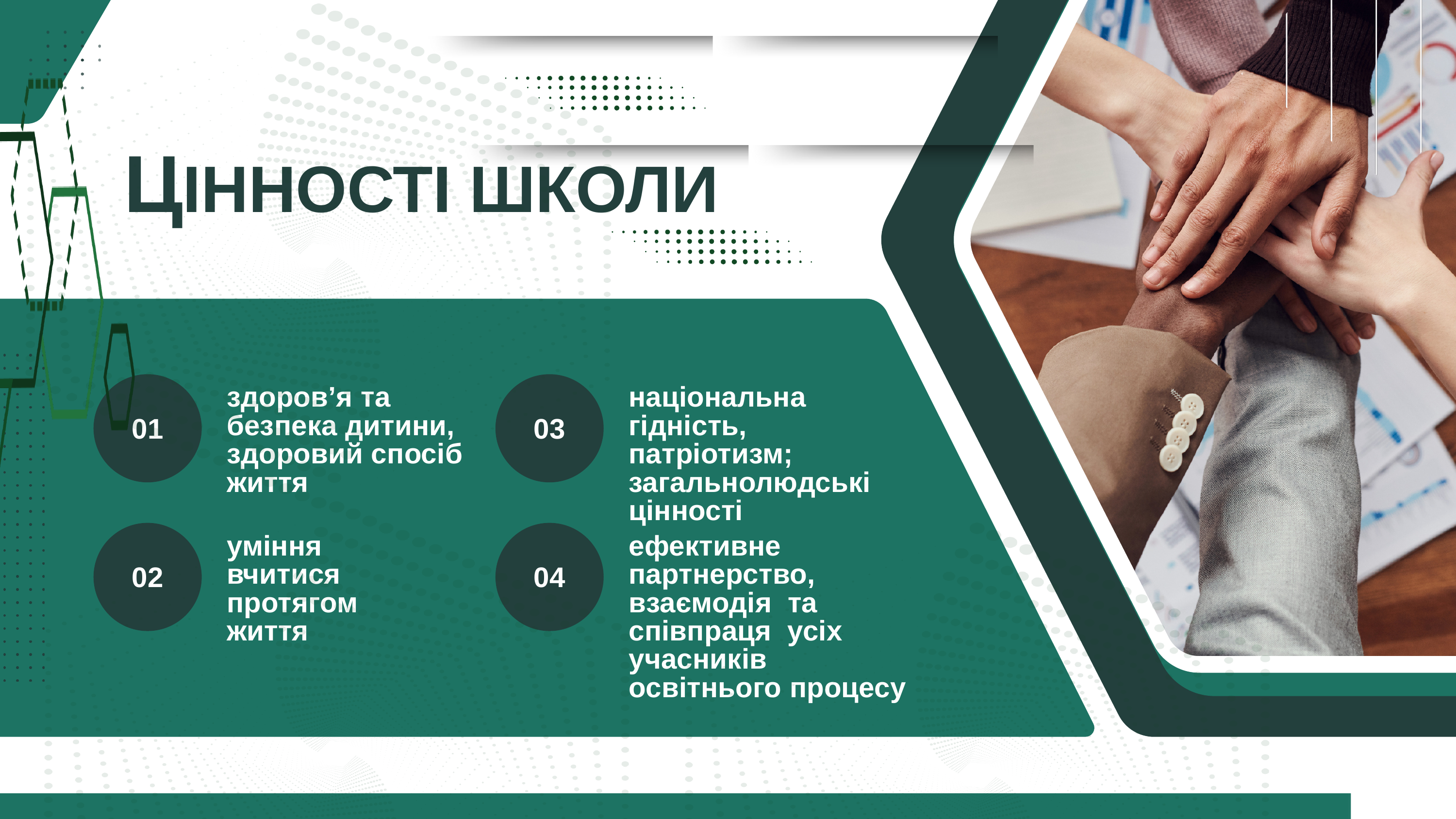

ЦІННОСТІ ШКОЛИ

01

03
здоров’я та безпека дитини, здоровий спосіб життя
національна гідність, патріотизм; загальнолюдські цінності

02

04
уміння вчитися протягом життя
ефективне   партнерство,   взаємодія  та  співпраця  усіх  учасників       освітнього процесу